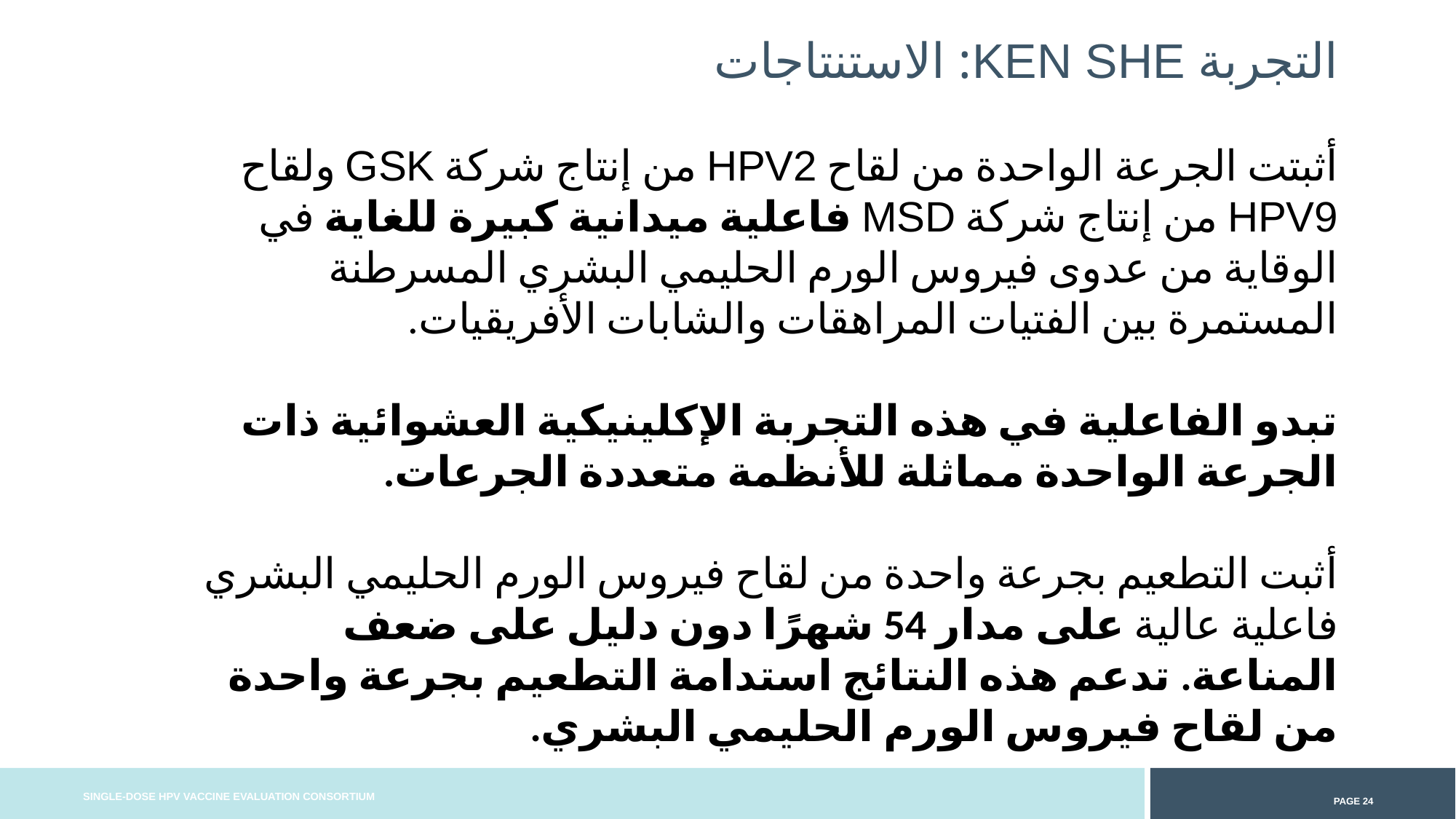

التجربة KEN SHE: الاستنتاجات
أثبتت الجرعة الواحدة من لقاح HPV2 من إنتاج شركة GSK ولقاح HPV9 من إنتاج شركة MSD فاعلية ميدانية كبيرة للغاية في الوقاية من عدوى فيروس الورم الحليمي البشري المسرطنة المستمرة بين الفتيات المراهقات والشابات الأفريقيات.

تبدو الفاعلية في هذه التجربة الإكلينيكية العشوائية ذات الجرعة الواحدة مماثلة للأنظمة متعددة الجرعات.

أثبت التطعيم بجرعة واحدة من لقاح فيروس الورم الحليمي البشري فاعلية عالية على مدار 54 شهرًا دون دليل على ضعف المناعة. تدعم هذه النتائج استدامة التطعيم بجرعة واحدة من لقاح فيروس الورم الحليمي البشري.